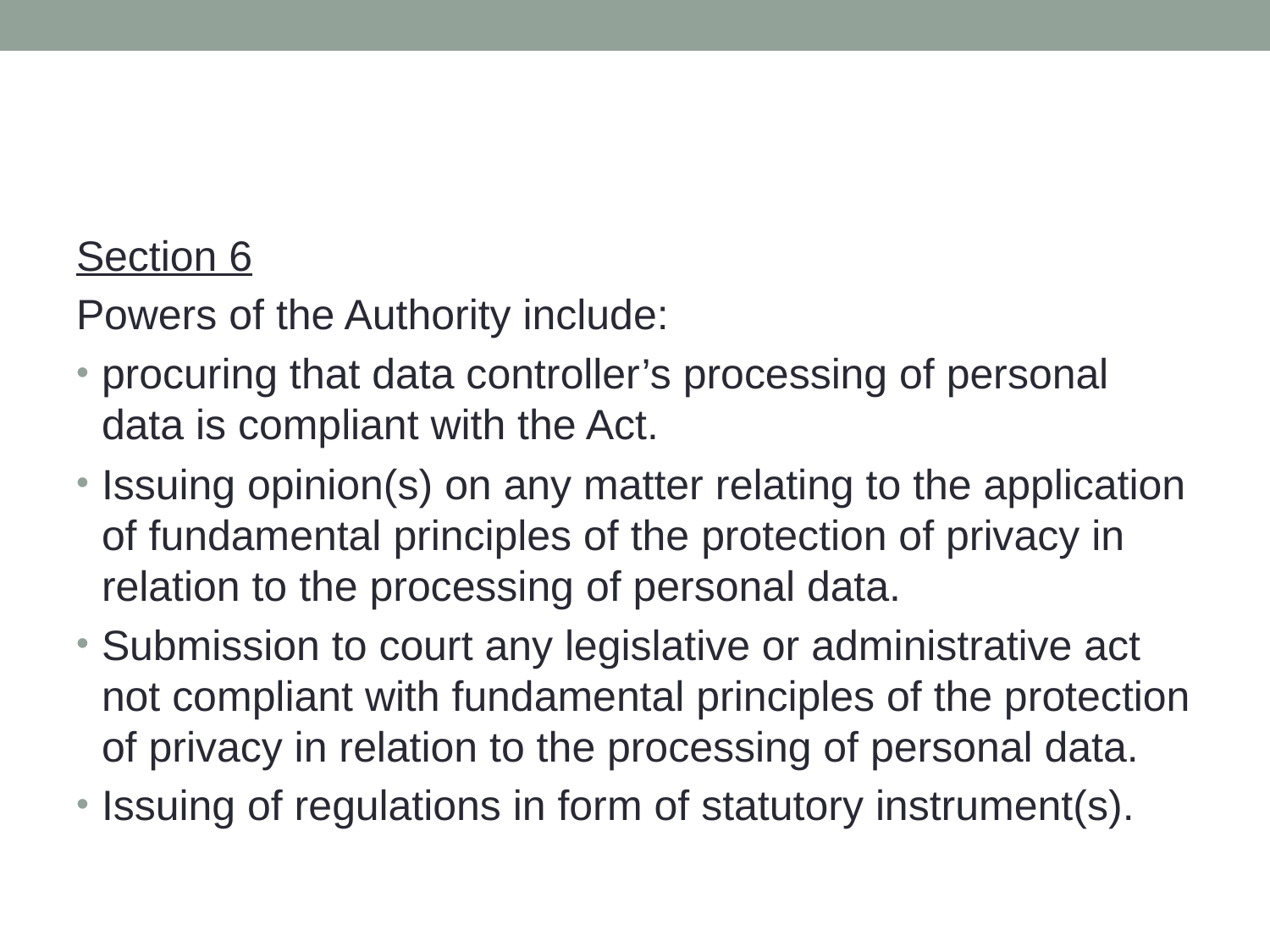

#
Section 6
Powers of the Authority include:
procuring that data controller’s processing of personal data is compliant with the Act.
Issuing opinion(s) on any matter relating to the application of fundamental principles of the protection of privacy in relation to the processing of personal data.
Submission to court any legislative or administrative act not compliant with fundamental principles of the protection of privacy in relation to the processing of personal data.
Issuing of regulations in form of statutory instrument(s).